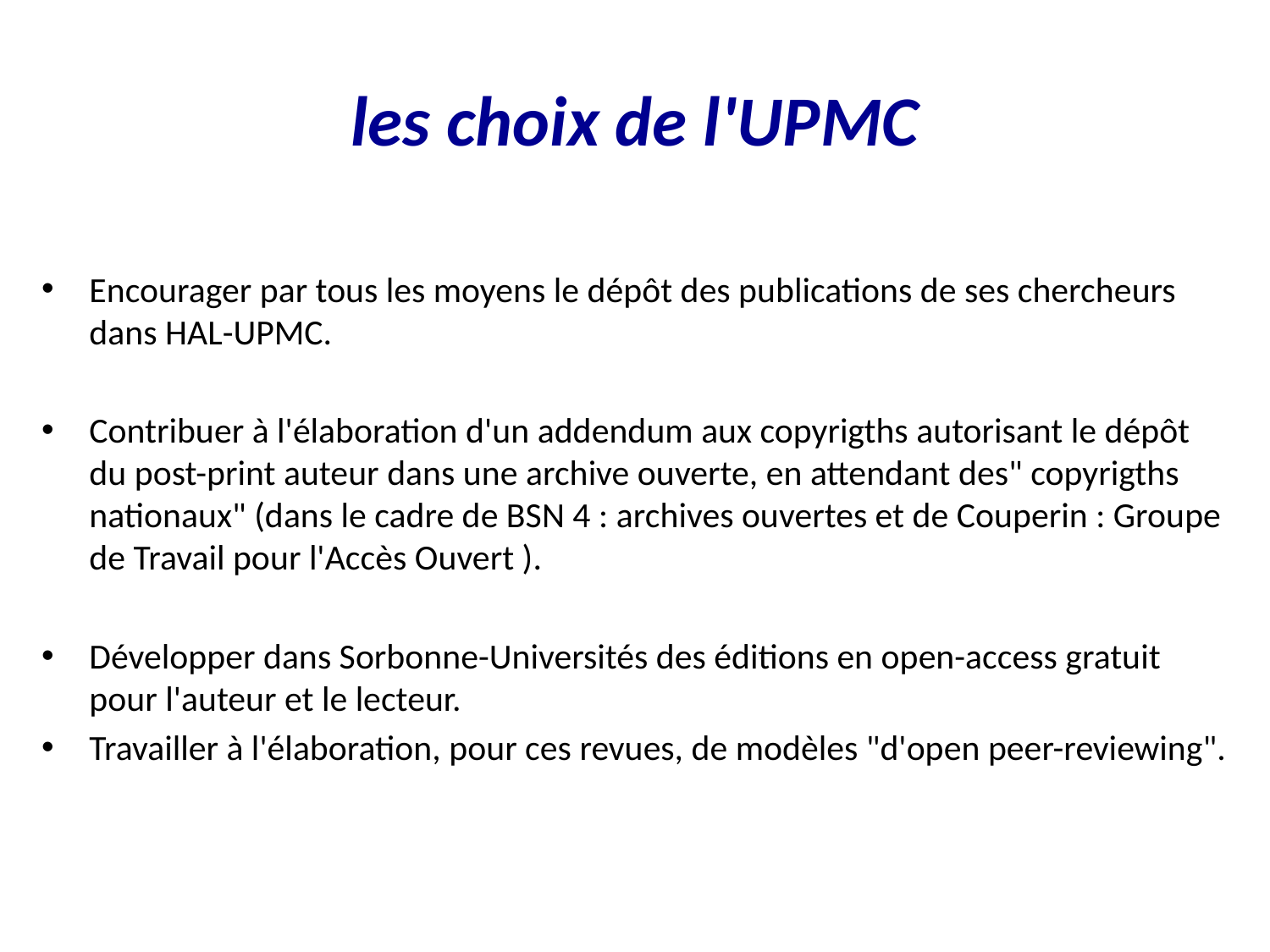

# les choix de l'UPMC
Encourager par tous les moyens le dépôt des publications de ses chercheurs dans HAL-UPMC.

Contribuer à l'élaboration d'un addendum aux copyrigths autorisant le dépôt du post-print auteur dans une archive ouverte, en attendant des" copyrigths nationaux" (dans le cadre de BSN 4 : archives ouvertes et de Couperin : Groupe de Travail pour l'Accès Ouvert ).

Développer dans Sorbonne-Universités des éditions en open-access gratuit pour l'auteur et le lecteur.
Travailler à l'élaboration, pour ces revues, de modèles "d'open peer-reviewing".